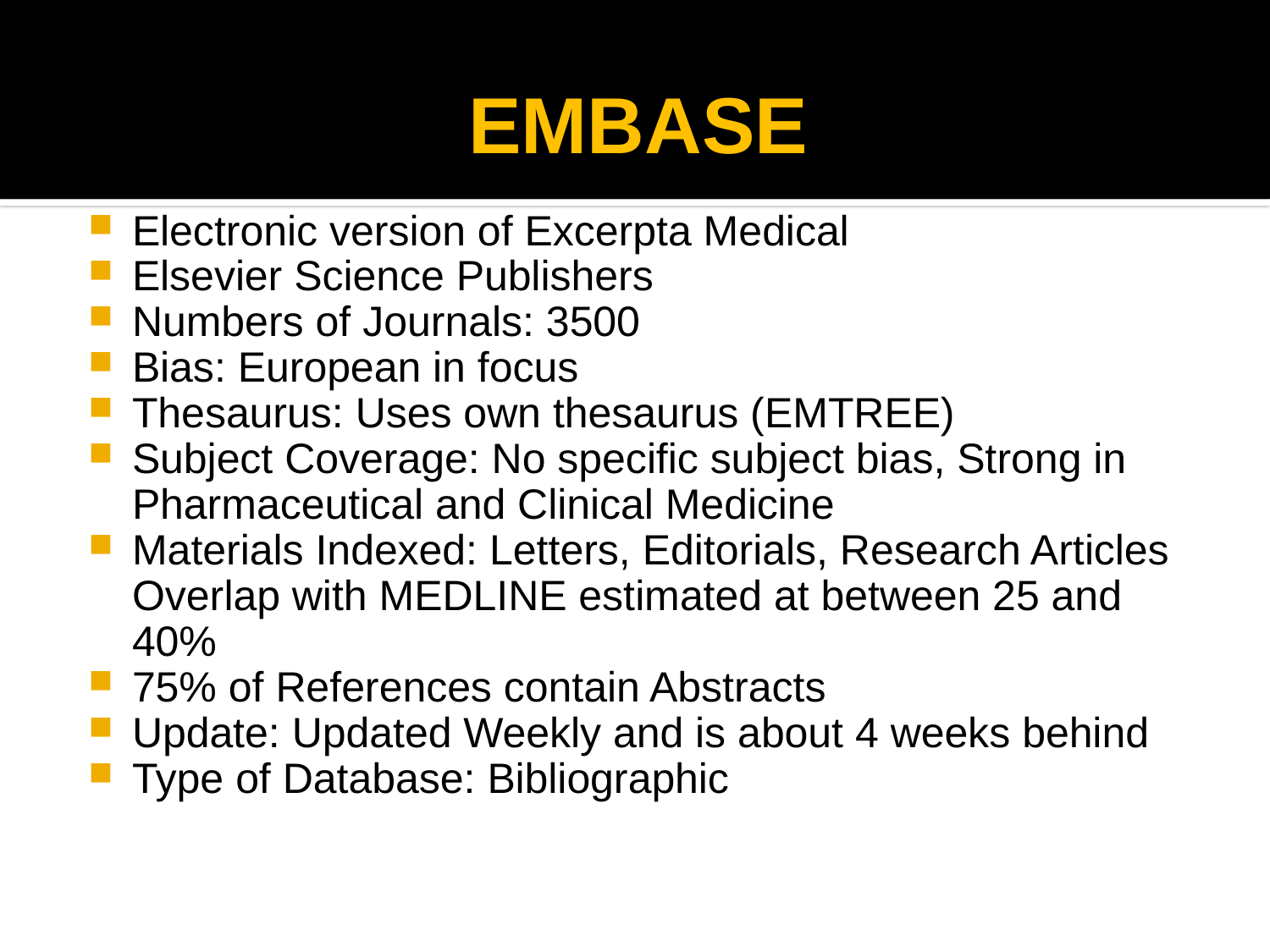

# EMBASE
Electronic version of Excerpta Medical
Elsevier Science Publishers
Numbers of Journals: 3500
Bias: European in focus
Thesaurus: Uses own thesaurus (EMTREE)
Subject Coverage: No specific subject bias, Strong in Pharmaceutical and Clinical Medicine
Materials Indexed: Letters, Editorials, Research Articles Overlap with MEDLINE estimated at between 25 and 40%
75% of References contain Abstracts
Update: Updated Weekly and is about 4 weeks behind
Type of Database: Bibliographic